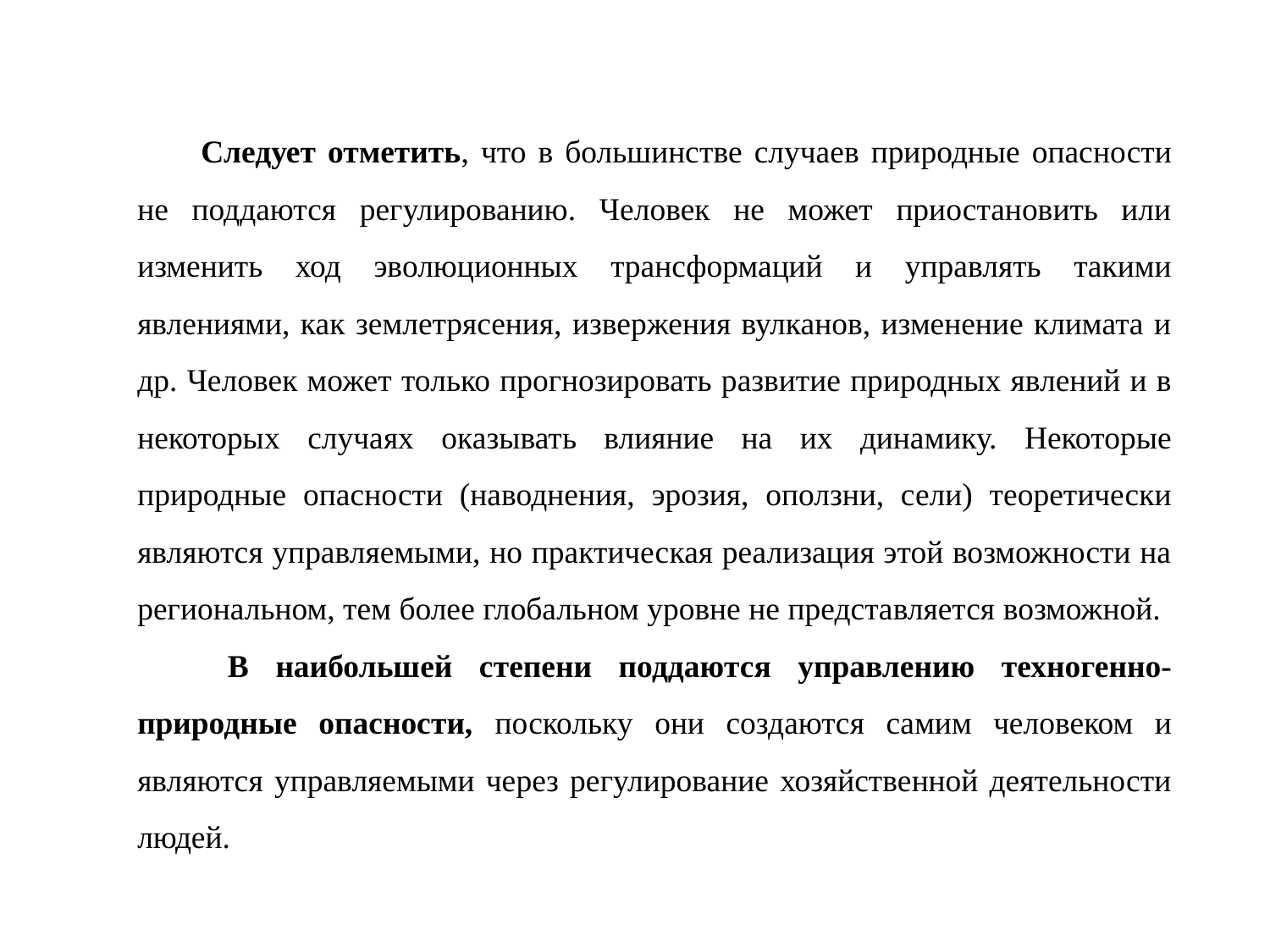

Следует отметить, что в большинстве случаев природные опасности не поддаются регулированию. Человек не может приостановить или изменить ход эволюционных трансформаций и управлять такими явлениями, как землетрясения, извержения вулканов, изменение климата и др. Человек может только прогнозировать развитие природных явлений и в некоторых случаях оказывать влияние на их динамику. Некоторые природные опасности (наводнения, эрозия, оползни, сели) теоретически являются управляемыми, но практическая реализация этой возможности на региональном, тем более глобальном уровне не представляется возможной.
 В наибольшей степени поддаются управлению техногенно-природные опасности, поскольку они создаются самим человеком и являются управляемыми через регулирование хозяйственной деятельности людей.